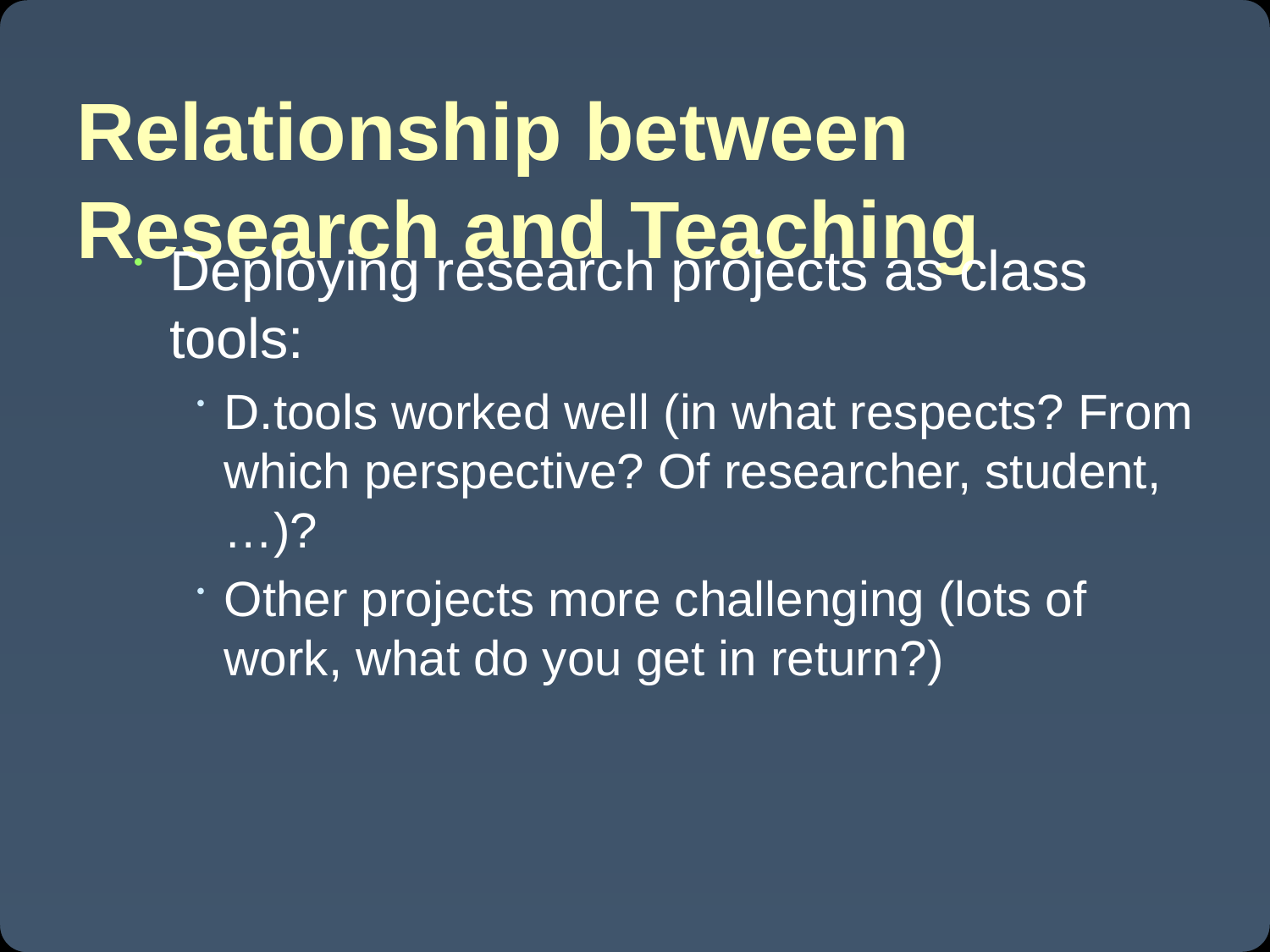

# Relationship between Research and Teaching
Deploying research projects as class tools:
D.tools worked well (in what respects? From which perspective? Of researcher, student, …)?
Other projects more challenging (lots of work, what do you get in return?)